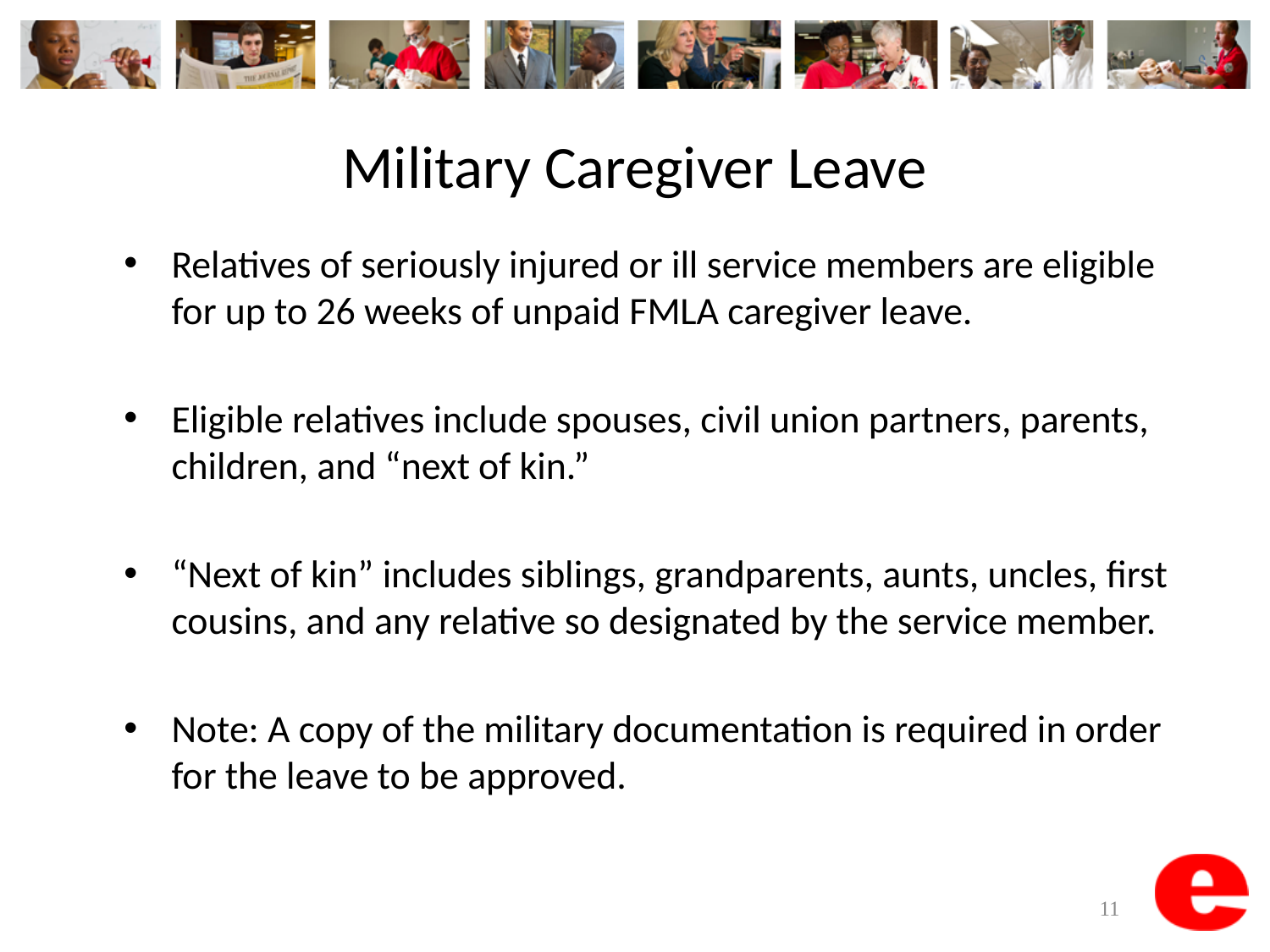

# Military Caregiver Leave
Relatives of seriously injured or ill service members are eligible for up to 26 weeks of unpaid FMLA caregiver leave.

Eligible relatives include spouses, civil union partners, parents, children, and “next of kin.”

“Next of kin” includes siblings, grandparents, aunts, uncles, first cousins, and any relative so designated by the service member.

Note: A copy of the military documentation is required in order for the leave to be approved.
11